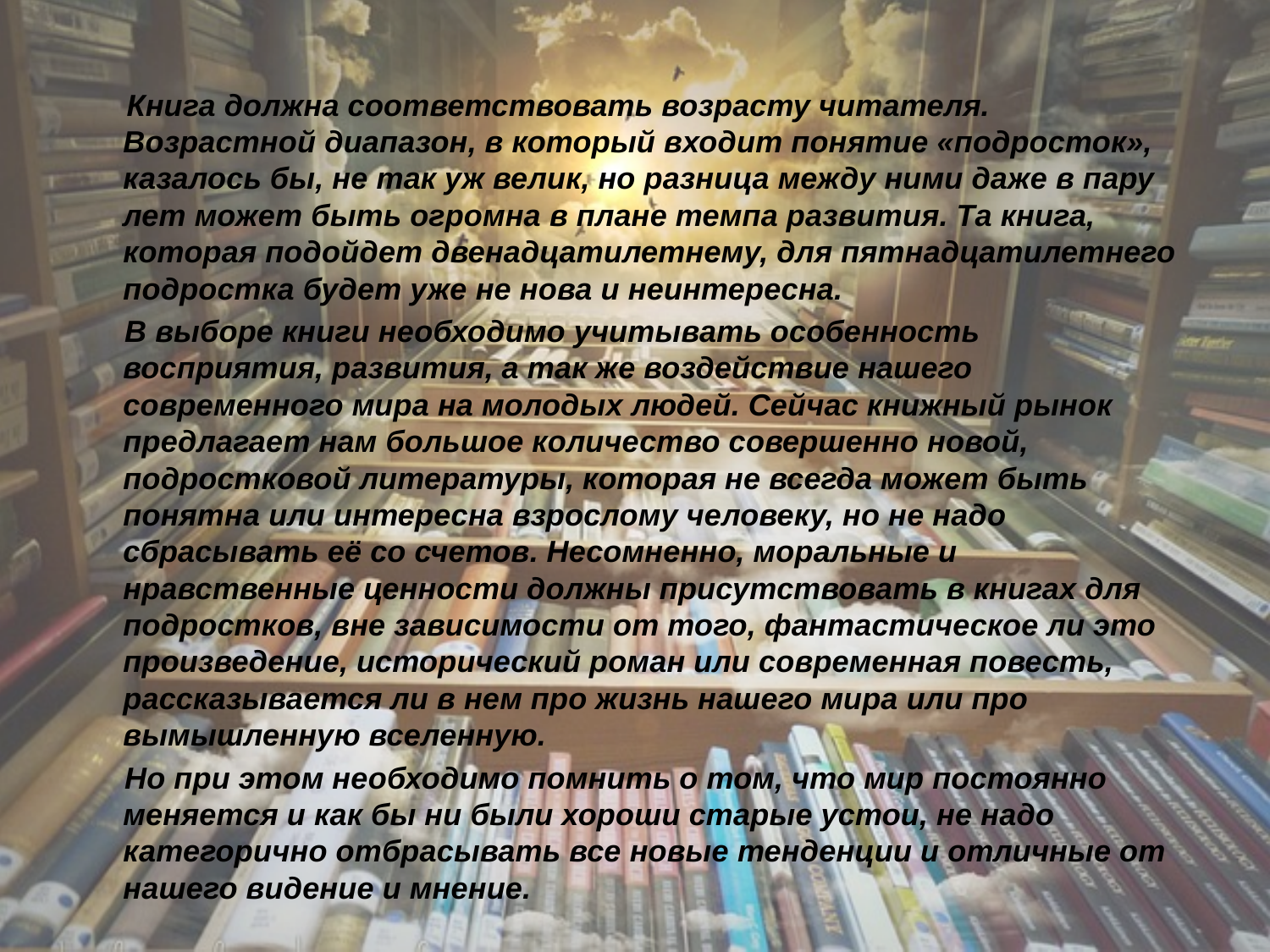

Книга должна соответствовать возрасту читателя. Возрастной диапазон, в который входит понятие «подросток», казалось бы, не так уж велик, но разница между ними даже в пару лет может быть огромна в плане темпа развития. Та книга, которая подойдет двенадцатилетнему, для пятнадцатилетнего подростка будет уже не нова и неинтересна.
     В выборе книги необходимо учитывать особенность восприятия, развития, а так же воздействие нашего современного мира на молодых людей. Сейчас книжный рынок предлагает нам большое количество совершенно новой, подростковой литературы, которая не всегда может быть понятна или интересна взрослому человеку, но не надо сбрасывать её со счетов. Несомненно, моральные и нравственные ценности должны присутствовать в книгах для подростков, вне зависимости от того, фантастическое ли это произведение, исторический роман или современная повесть, рассказывается ли в нем про жизнь нашего мира или про вымышленную вселенную.
     Но при этом необходимо помнить о том, что мир постоянно меняется и как бы ни были хороши старые устои, не надо категорично отбрасывать все новые тенденции и отличные от нашего видение и мнение.